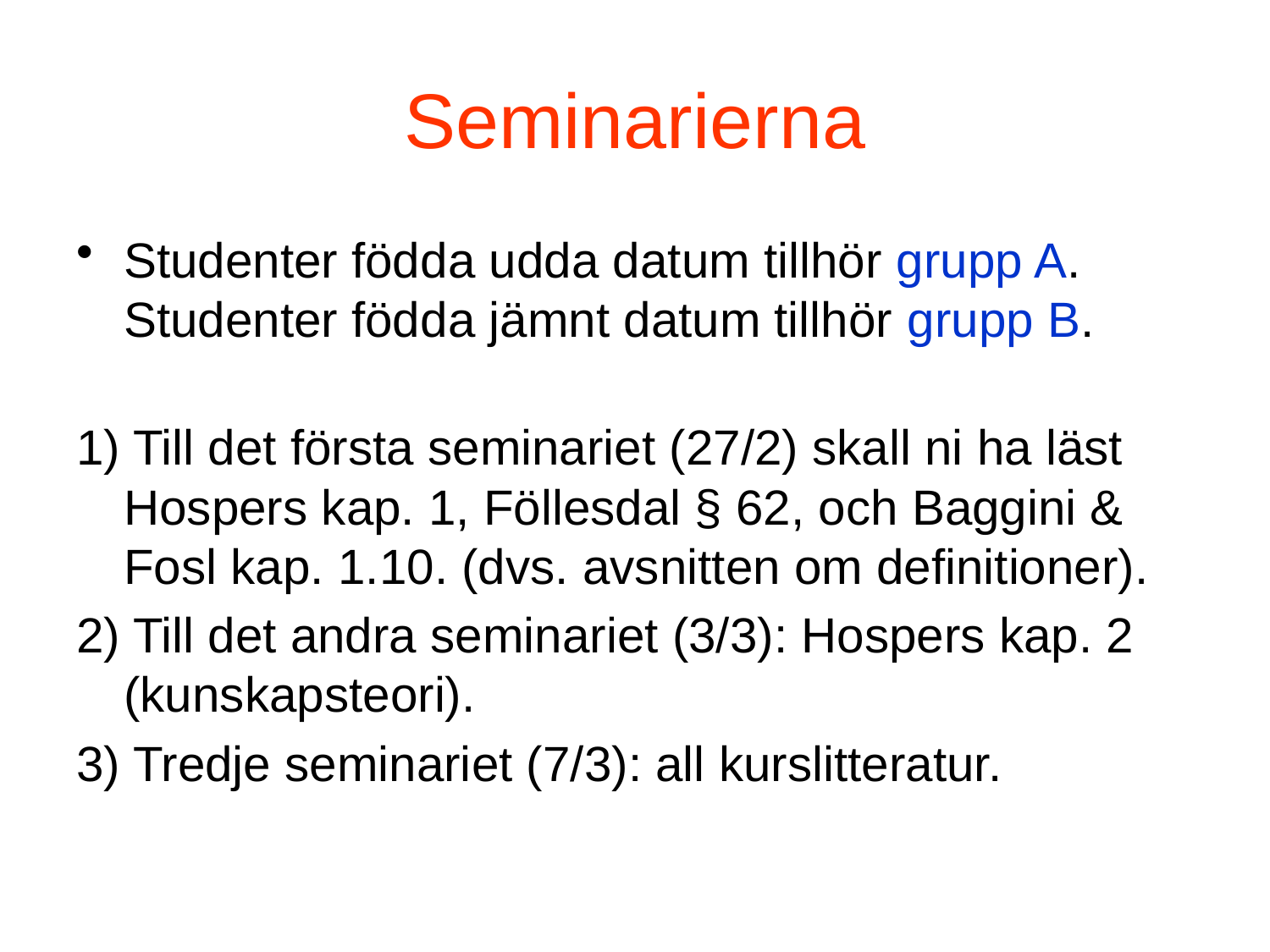

# Seminarierna
Studenter födda udda datum tillhör grupp A. Studenter födda jämnt datum tillhör grupp B.
1) Till det första seminariet (27/2) skall ni ha läst Hospers kap. 1, Föllesdal § 62, och Baggini & Fosl kap. 1.10. (dvs. avsnitten om definitioner).
2) Till det andra seminariet (3/3): Hospers kap. 2 (kunskapsteori).
3) Tredje seminariet (7/3): all kurslitteratur.